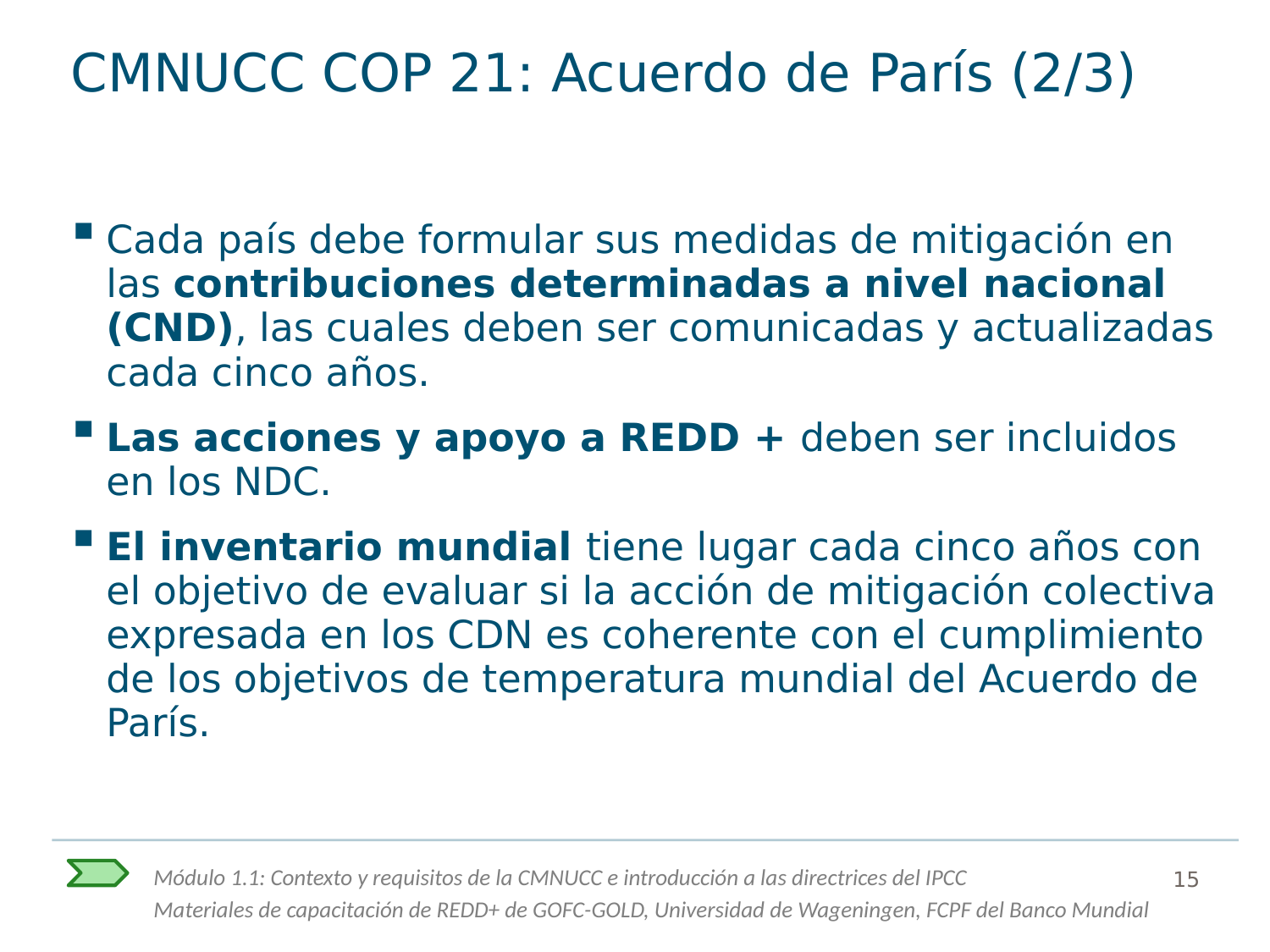

# CMNUCC COP 21: Acuerdo de París (2/3)
Cada país debe formular sus medidas de mitigación en las contribuciones determinadas a nivel nacional (CND), las cuales deben ser comunicadas y actualizadas cada cinco años.
Las acciones y apoyo a REDD + deben ser incluidos en los NDC.
El inventario mundial tiene lugar cada cinco años con el objetivo de evaluar si la acción de mitigación colectiva expresada en los CDN es coherente con el cumplimiento de los objetivos de temperatura mundial del Acuerdo de París.